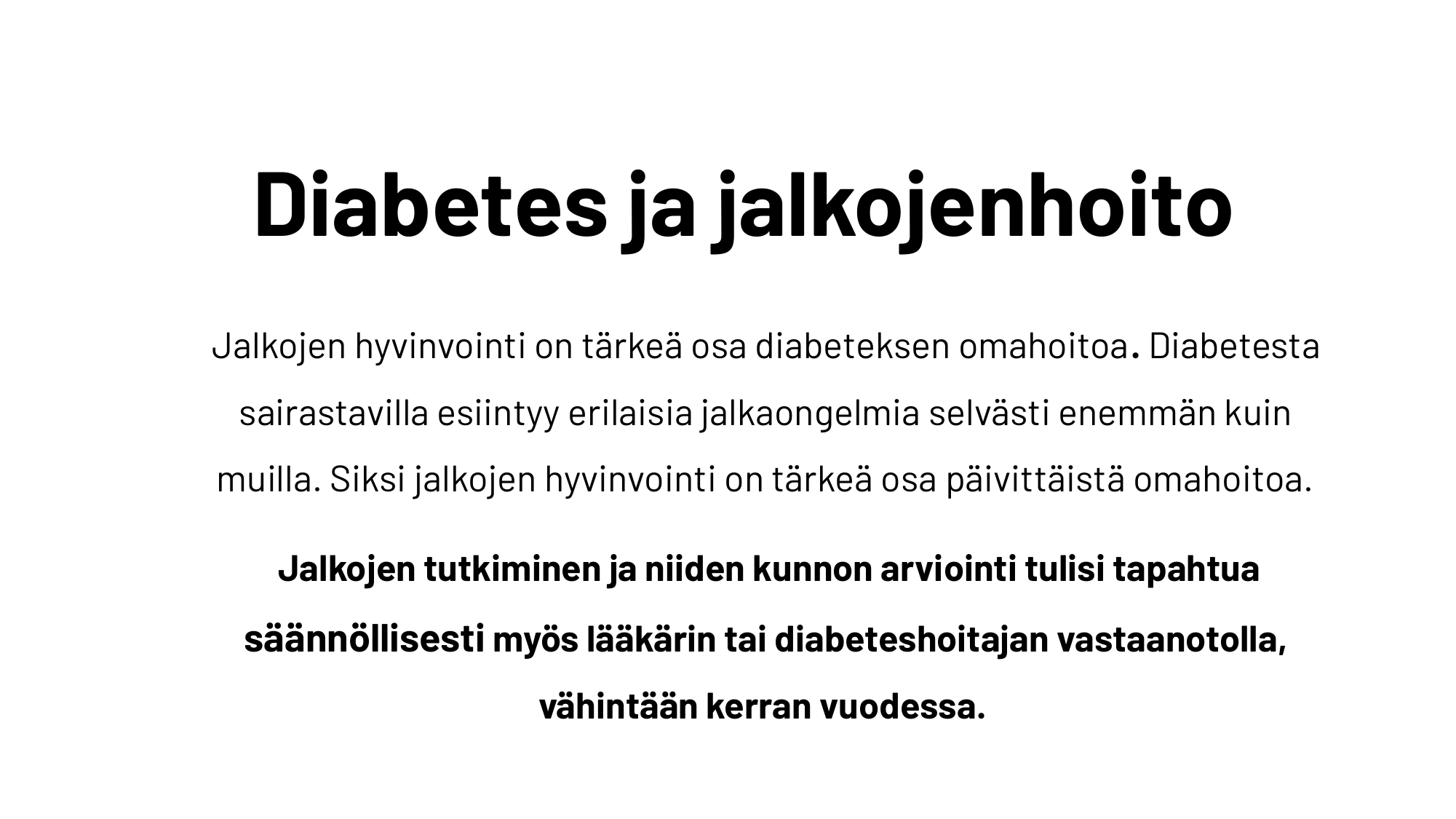

# Diabetes ja jalkojenhoito
Jalkojen hyvinvointi on tärkeä osa diabeteksen omahoitoa. Diabetesta sairastavilla esiintyy erilaisia jalkaongelmia selvästi enemmän kuin muilla. Siksi jalkojen hyvinvointi on tärkeä osa päivittäistä omahoitoa.
 Jalkojen tutkiminen ja niiden kunnon arviointi tulisi tapahtua säännöllisesti myös lääkärin tai diabeteshoitajan vastaanotolla, vähintään kerran vuodessa.